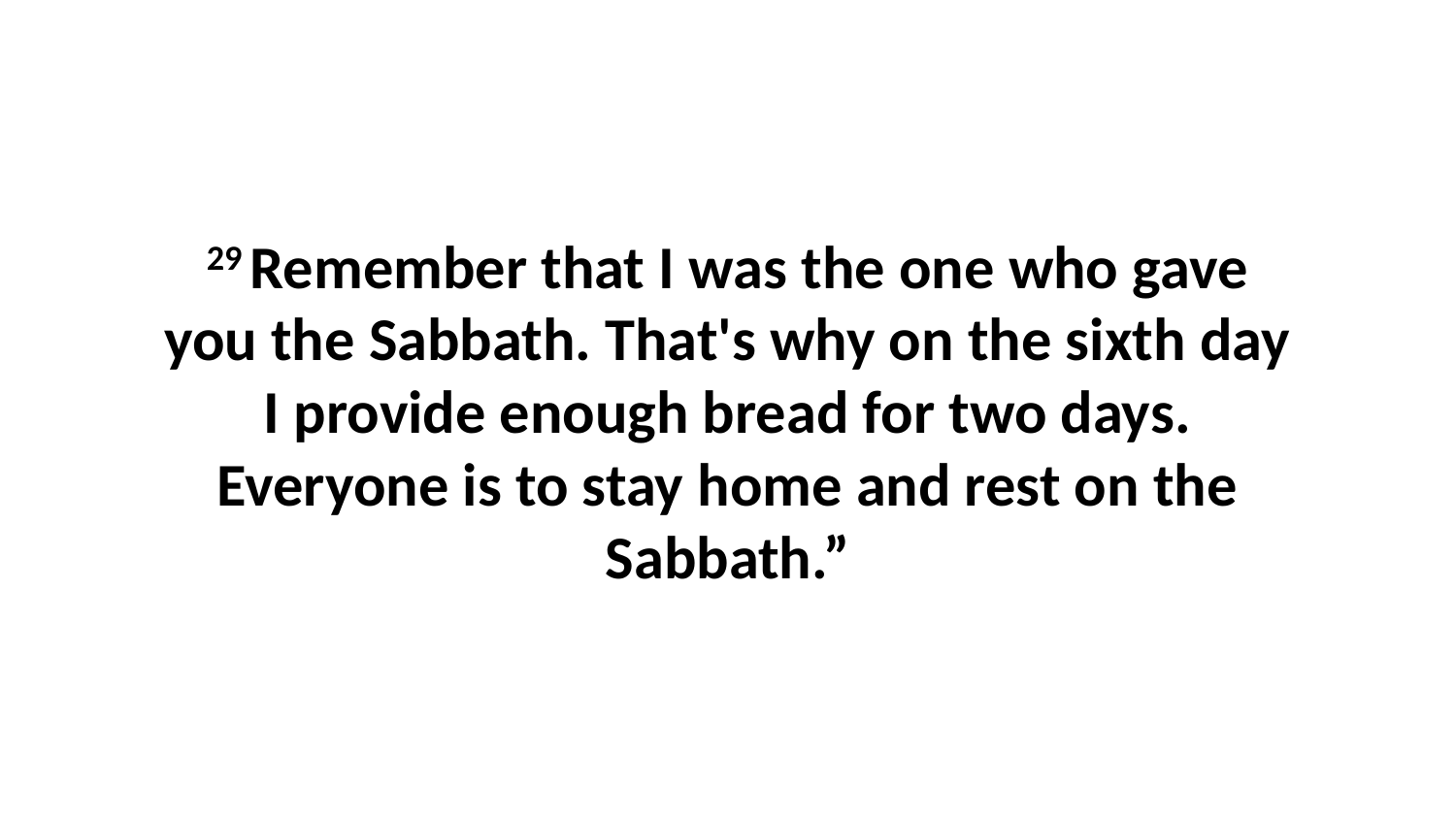

29 Remember that I was the one who gave you the Sabbath. That's why on the sixth day I provide enough bread for two days. Everyone is to stay home and rest on the Sabbath.”